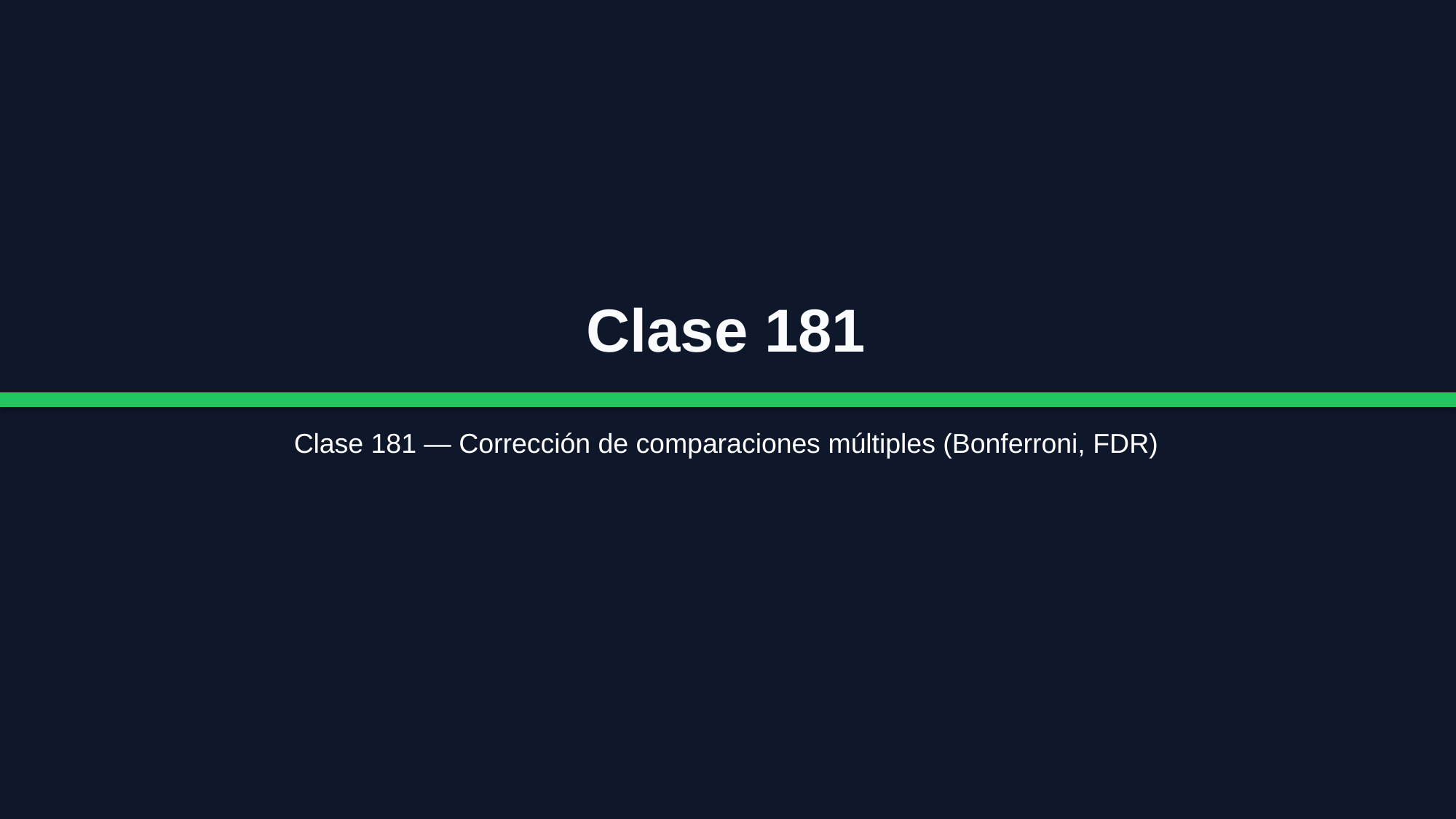

Clase 181

Clase 181 — Corrección de comparaciones múltiples (Bonferroni, FDR)